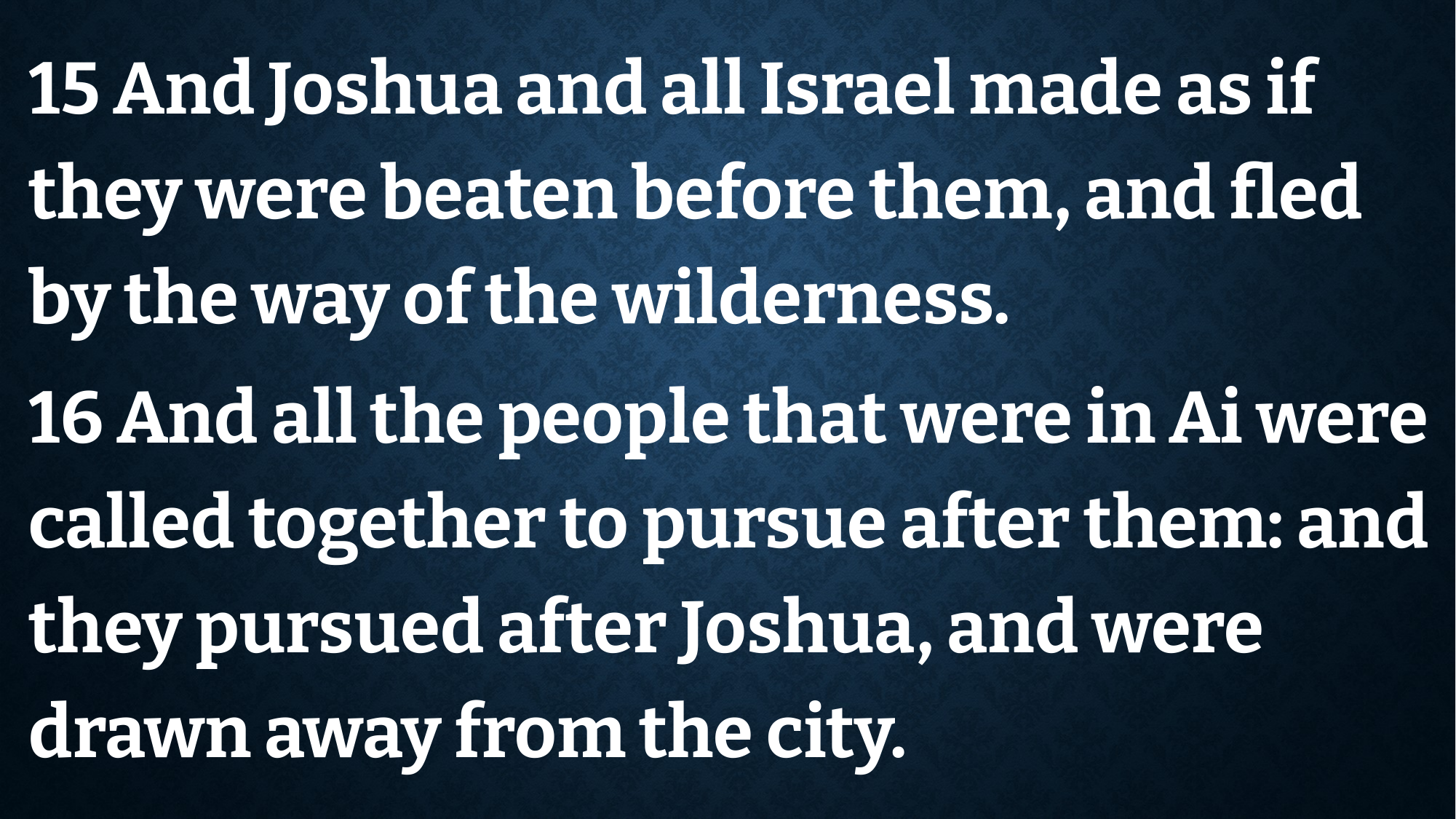

15 And Joshua and all Israel made as if they were beaten before them, and fled by the way of the wilderness.
16 And all the people that were in Ai were called together to pursue after them: and they pursued after Joshua, and were drawn away from the city.